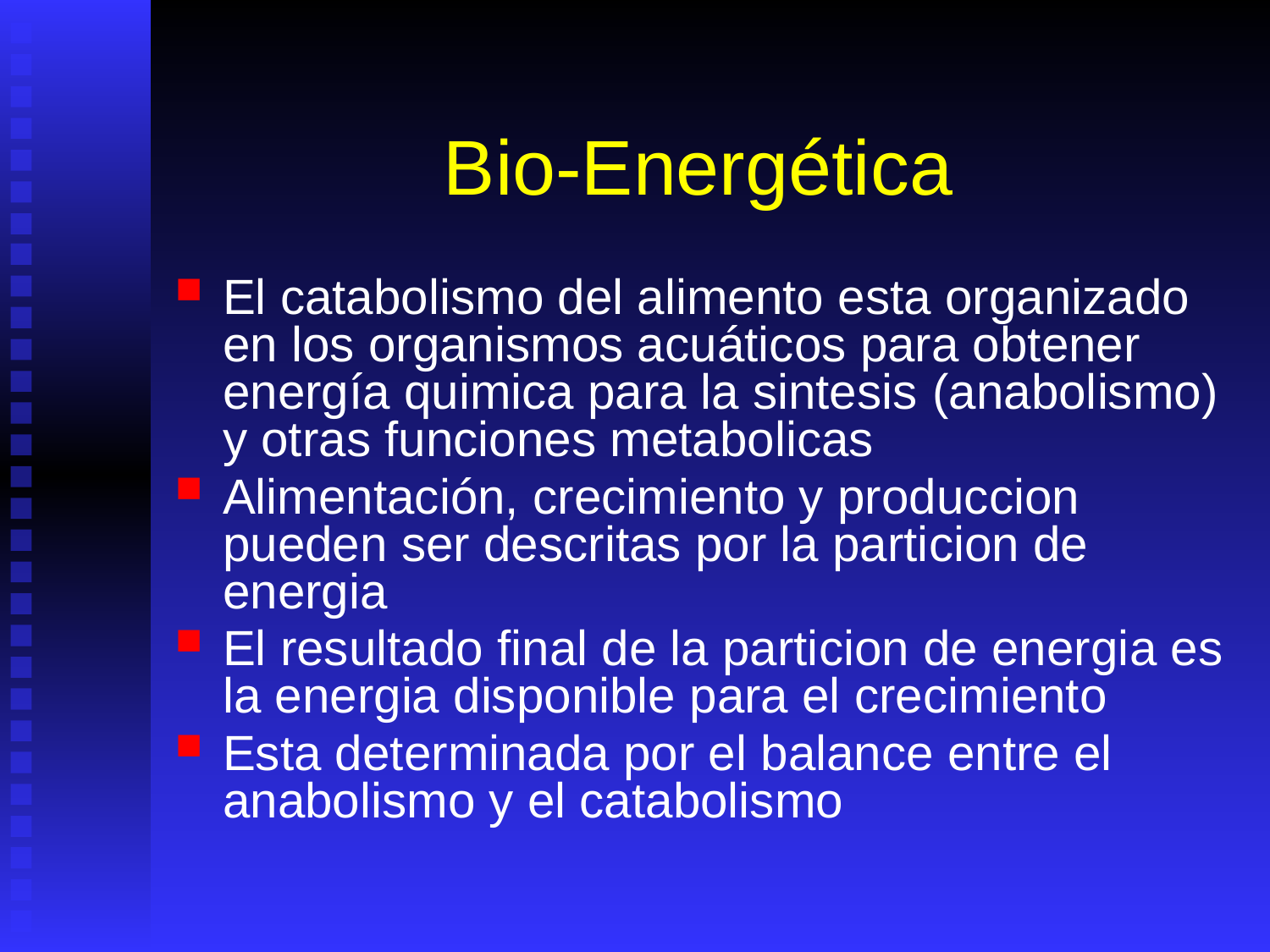

# Bio-Energética
El catabolismo del alimento esta organizado en los organismos acuáticos para obtener energía quimica para la sintesis (anabolismo) y otras funciones metabolicas
Alimentación, crecimiento y produccion pueden ser descritas por la particion de energia
El resultado final de la particion de energia es la energia disponible para el crecimiento
Esta determinada por el balance entre el anabolismo y el catabolismo